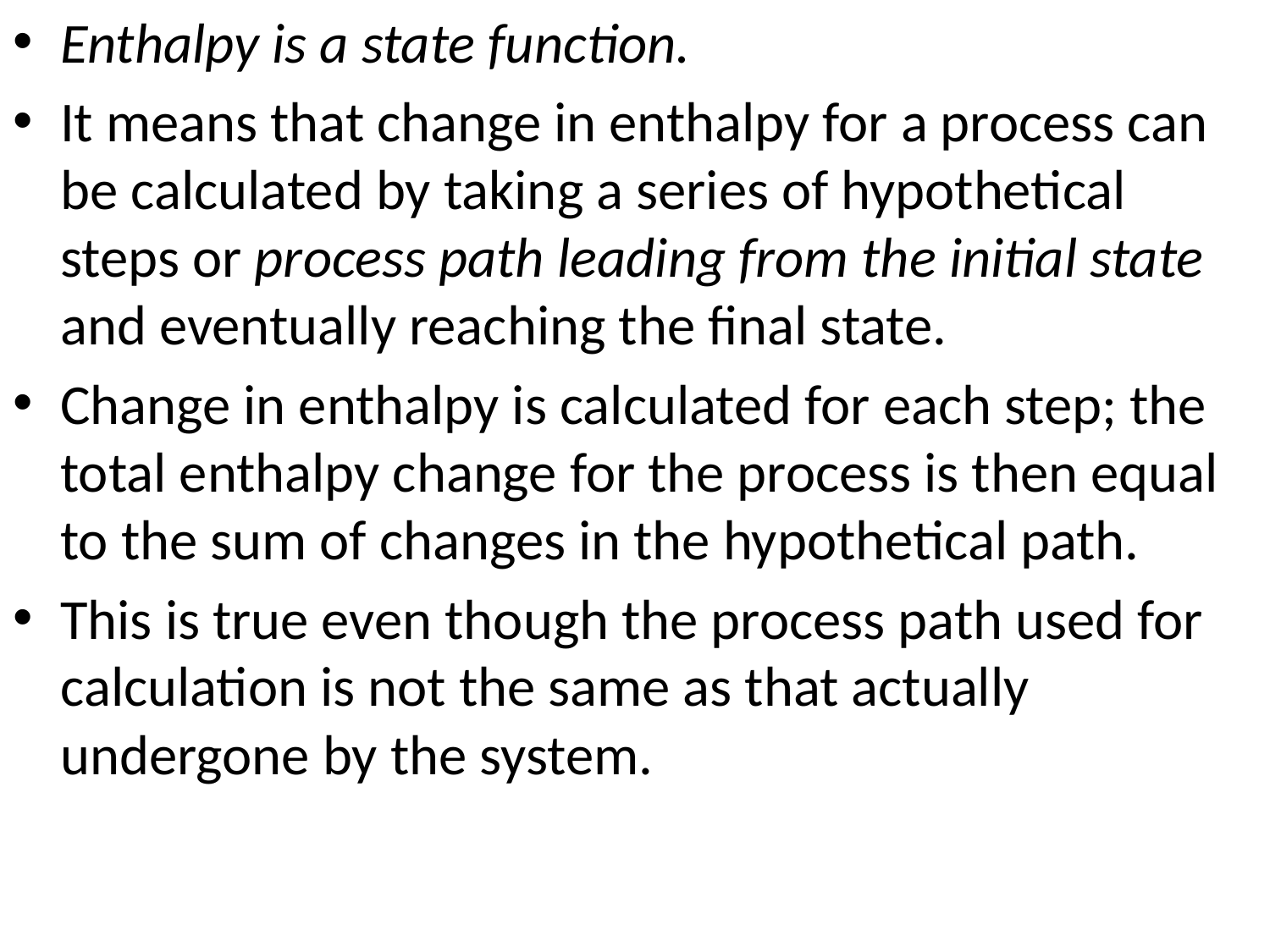

Enthalpy is a state function.
It means that change in enthalpy for a process can be calculated by taking a series of hypothetical steps or process path leading from the initial state and eventually reaching the final state.
Change in enthalpy is calculated for each step; the total enthalpy change for the process is then equal to the sum of changes in the hypothetical path.
This is true even though the process path used for calculation is not the same as that actually undergone by the system.